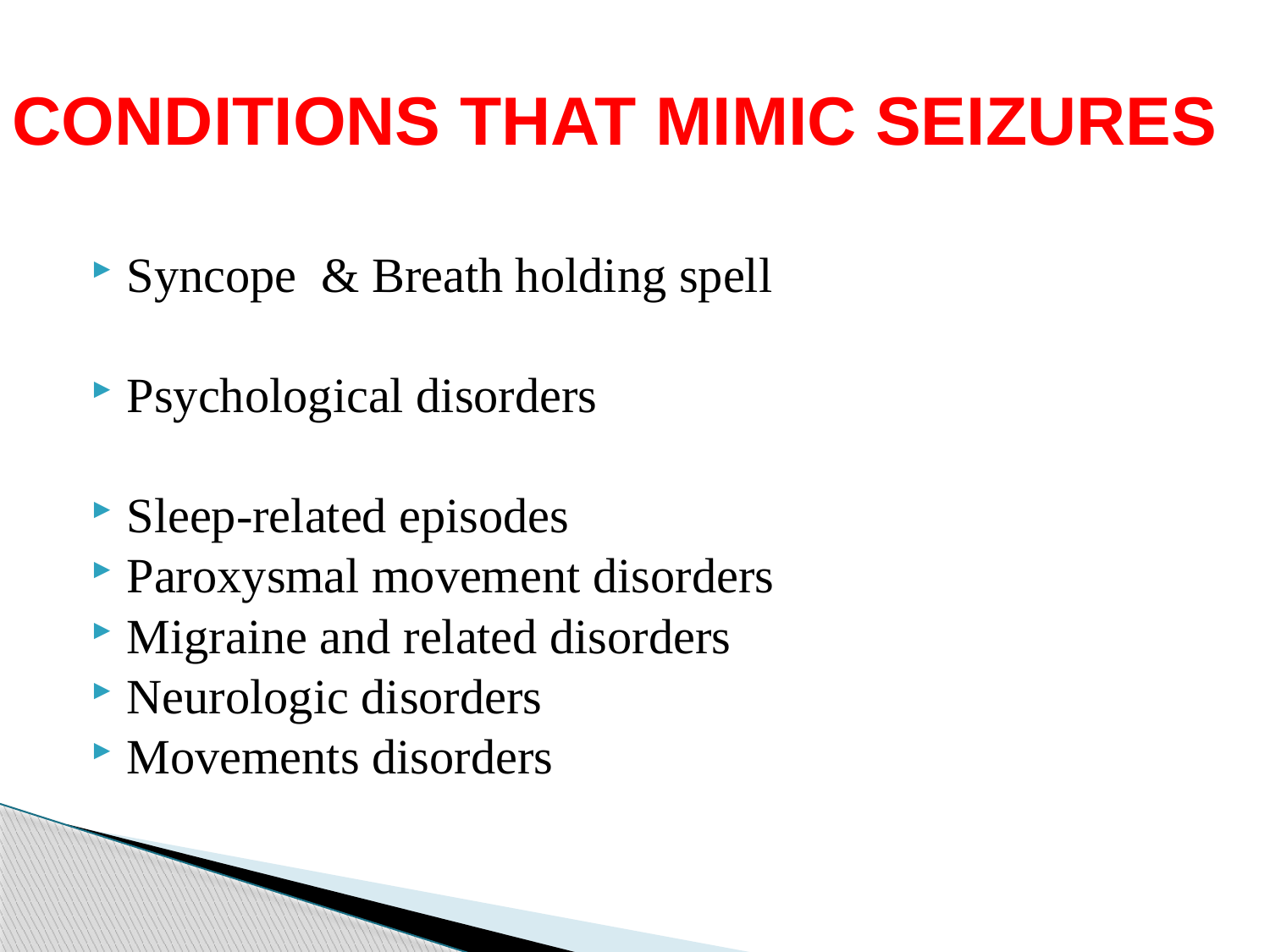

# CONDITIONS THAT MIMIC SEIZURES
Syncope  & Breath holding spell

Psychological disorders

Sleep-related episodes
Paroxysmal movement disorders
Migraine and related disorders
Neurologic disorders
Movements disorders